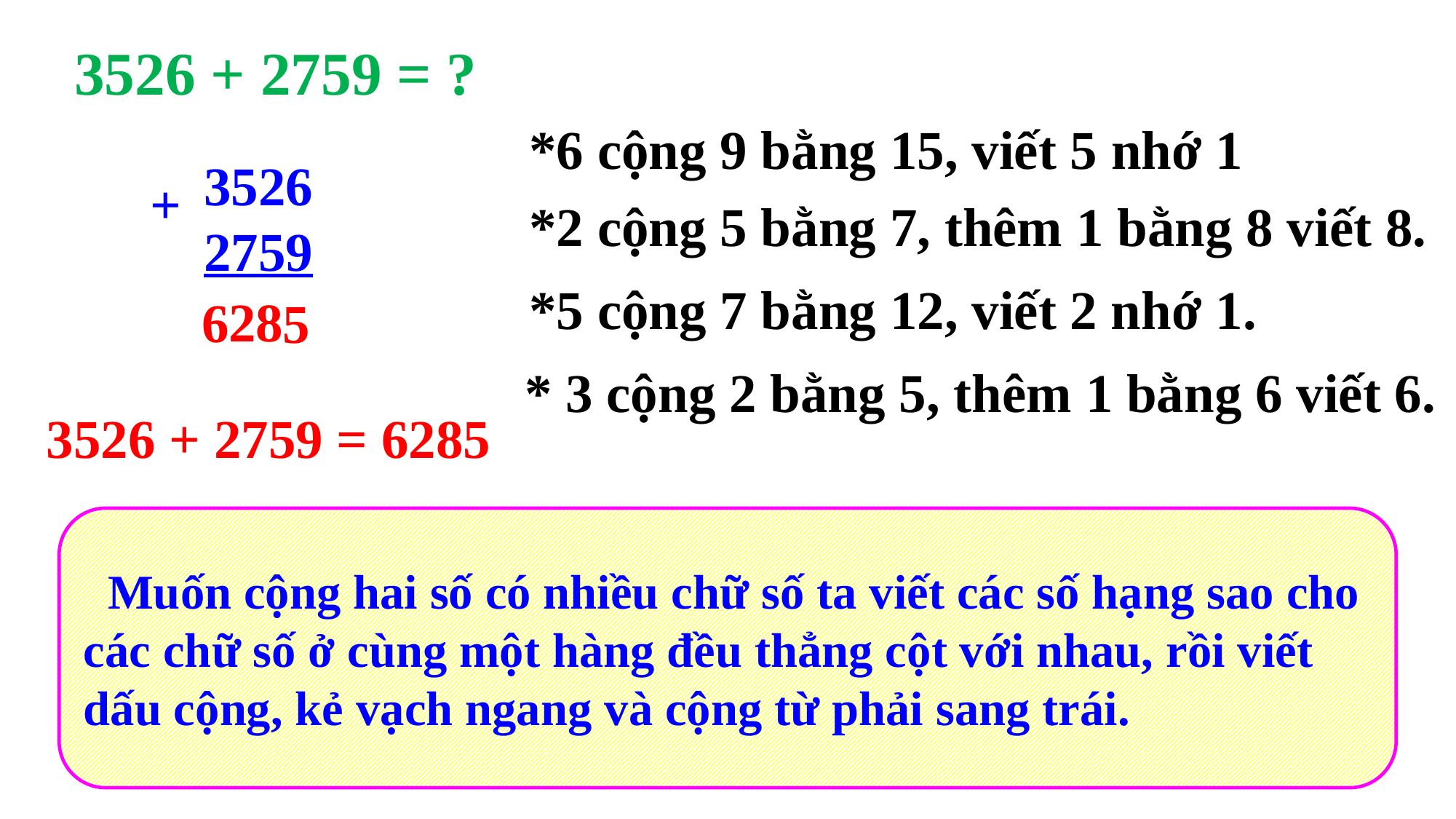

3526 + 2759 = ?
*6 cộng 9 bằng 15, viết 5 nhớ 1
3526
2759
+
*2 cộng 5 bằng 7, thêm 1 bằng 8 viết 8.
*5 cộng 7 bằng 12, viết 2 nhớ 1.
2
8
6
5
* 3 cộng 2 bằng 5, thêm 1 bằng 6 viết 6.
3526 + 2759 = 6285
  Muốn cộng hai số có nhiều chữ số ta viết các số hạng sao cho
các chữ số ở cùng một hàng đều thẳng cột với nhau, rồi viết
dấu cộng, kẻ vạch ngang và cộng từ phải sang trái.